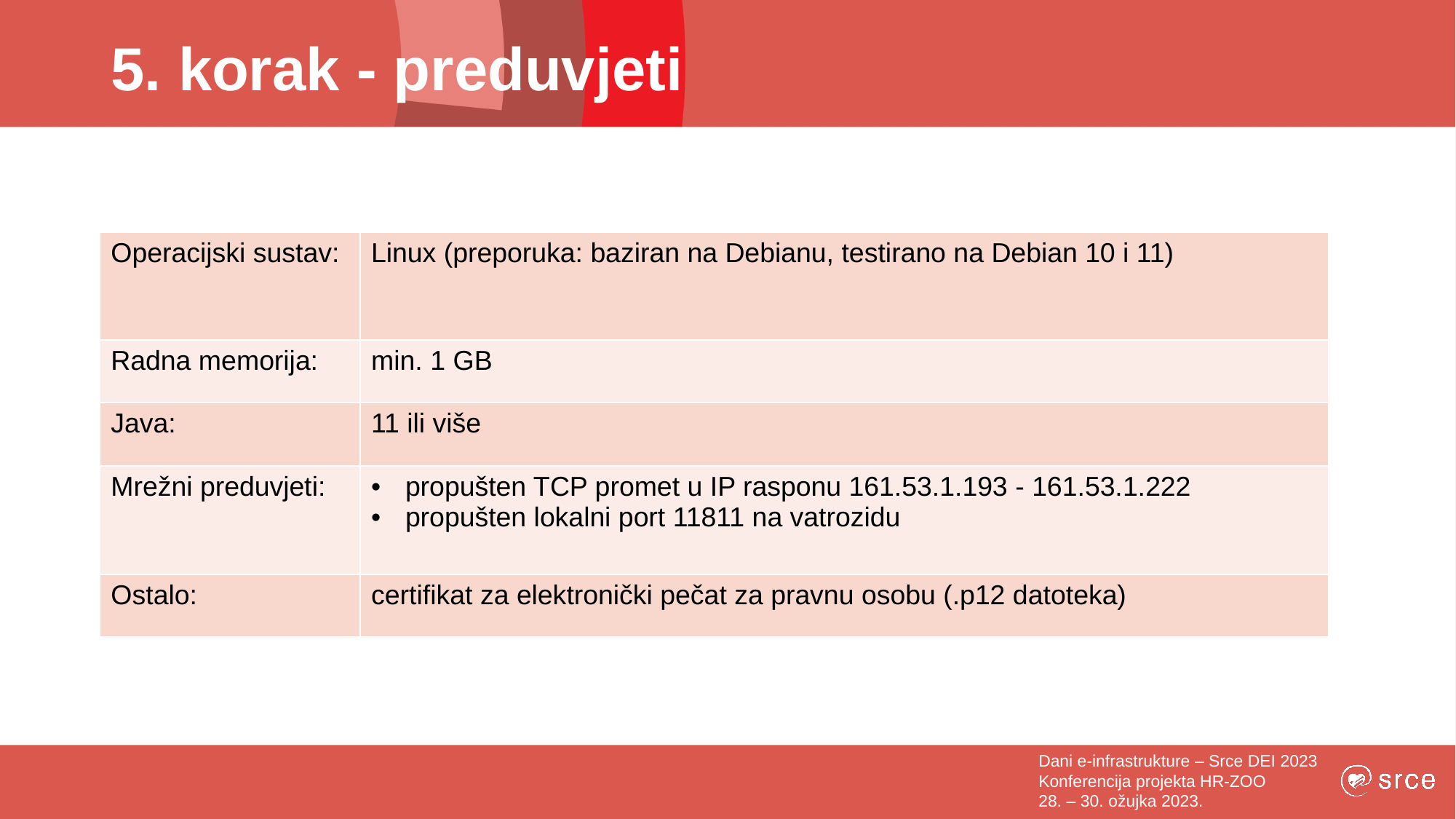

# 5. korak - preduvjeti
| Operacijski sustav: | Linux (preporuka: baziran na Debianu, testirano na Debian 10 i 11) |
| --- | --- |
| Radna memorija: | min. 1 GB |
| Java: | 11 ili više |
| Mrežni preduvjeti: | propušten TCP promet u IP rasponu 161.53.1.193 - 161.53.1.222 propušten lokalni port 11811 na vatrozidu |
| Ostalo: | certifikat za elektronički pečat za pravnu osobu (.p12 datoteka) |